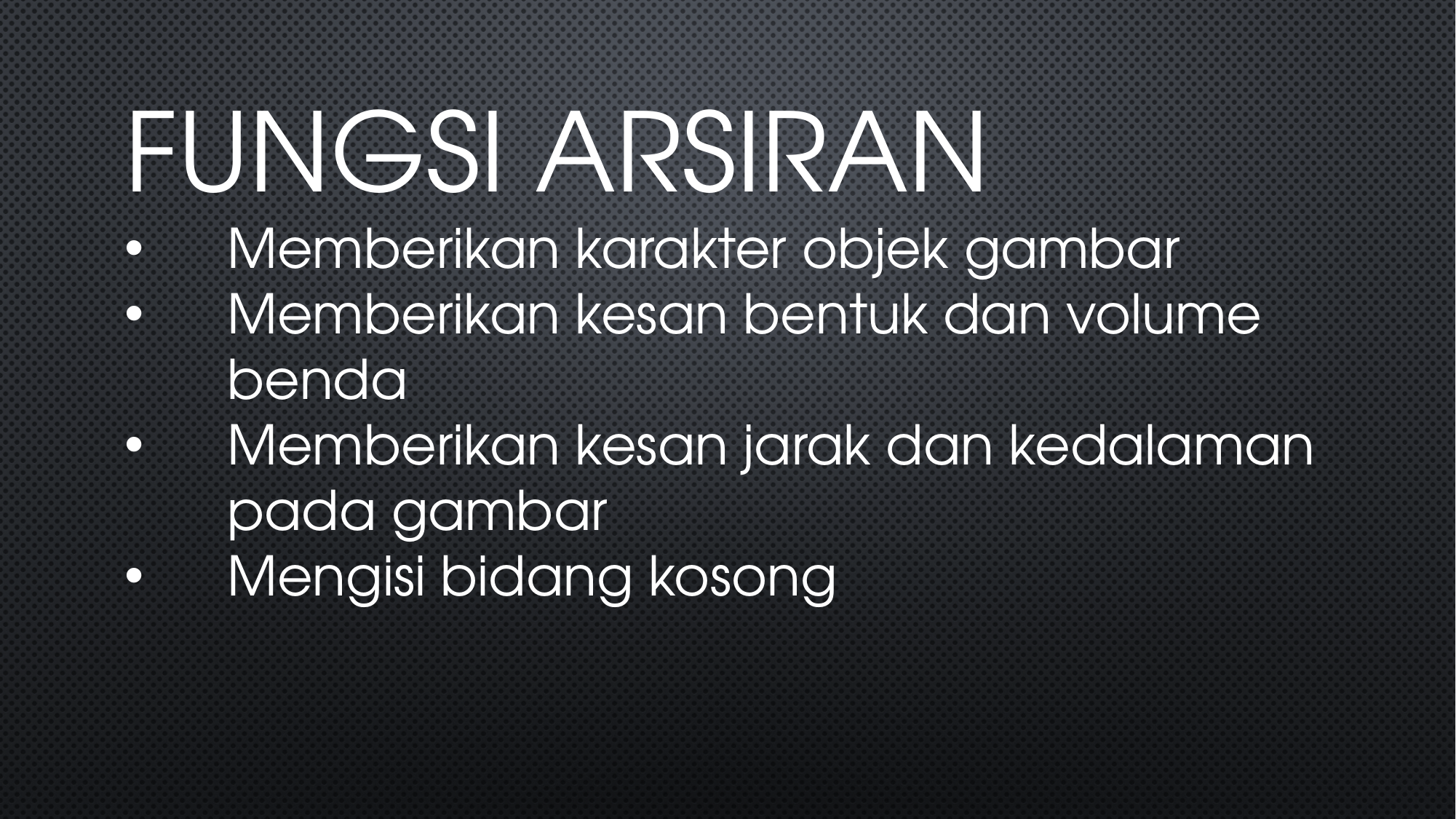

FUNGSI ARSIRAN
Memberikan karakter objek gambar
Memberikan kesan bentuk dan volume benda
Memberikan kesan jarak dan kedalaman pada gambar
Mengisi bidang kosong